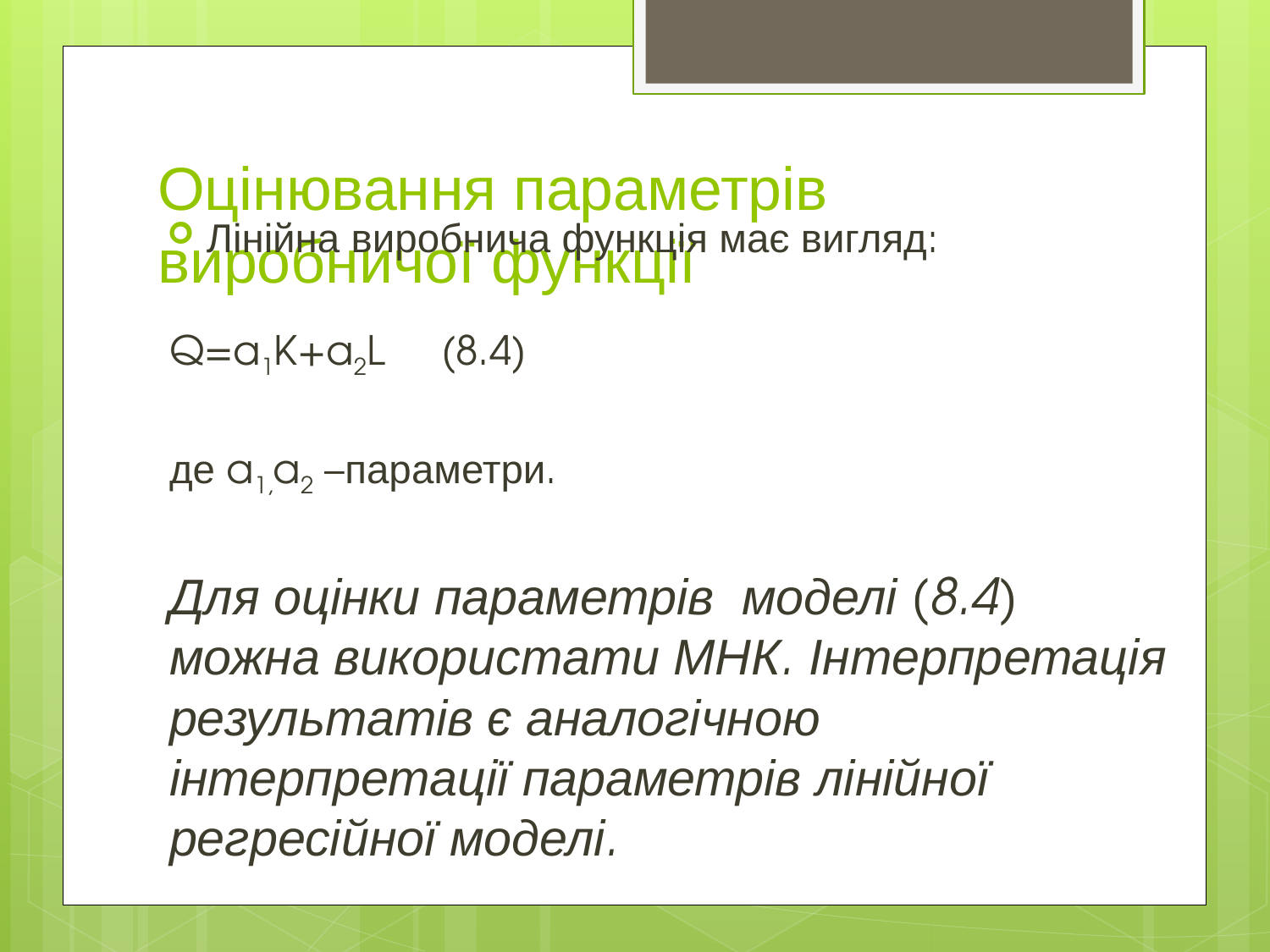

# Оцінювання параметрів виробничої функції
Лінійна виробнича функція має вигляд:

	Q=a1K+a2L     (8.4)

де a1,a2 –параметри.

Для оцінки параметрів  моделі (8.4) можна використати МНК. Інтерпретація результатів є аналогічною інтерпретації параметрів лінійної регресійної моделі.